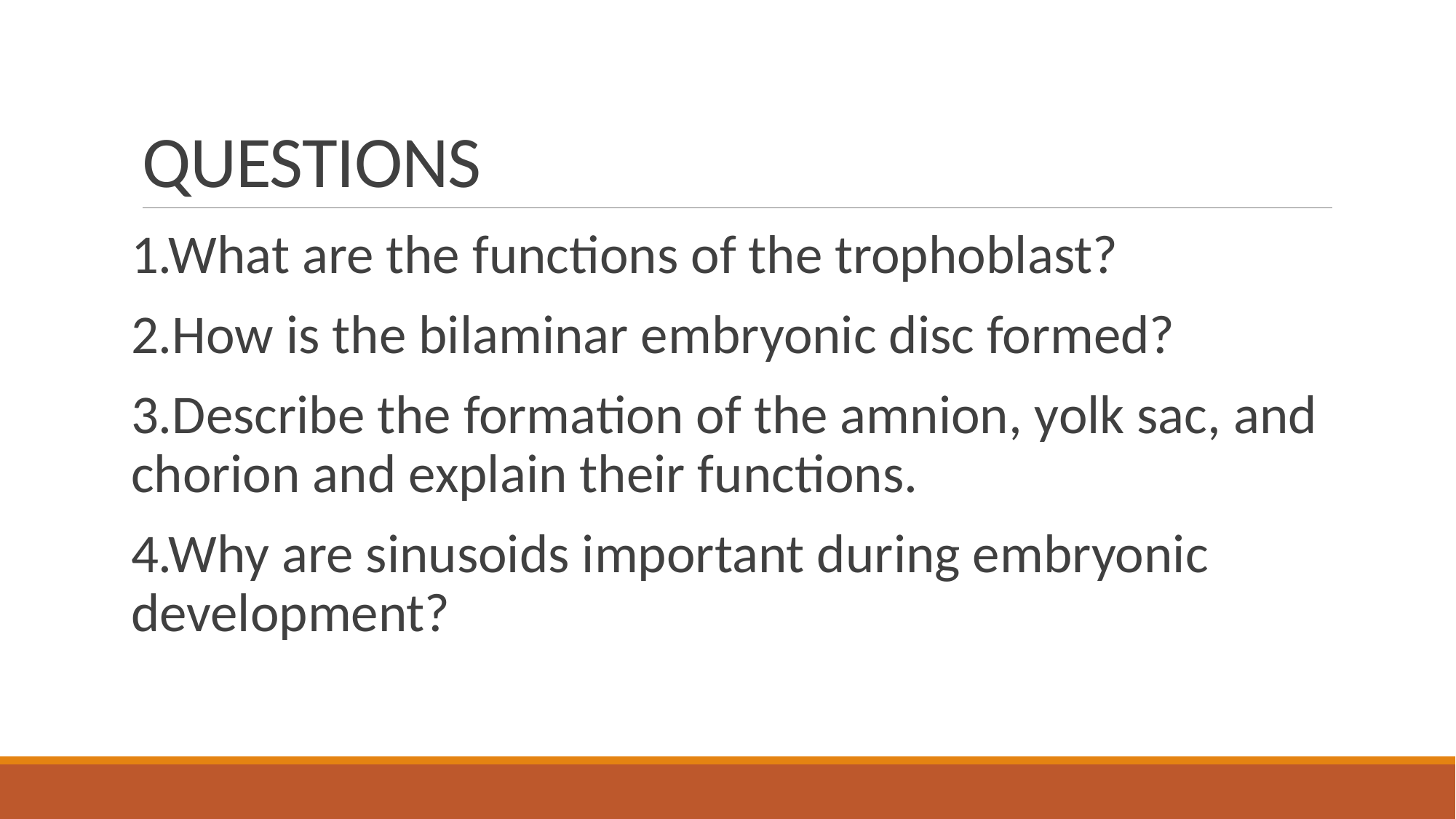

# QUESTIONS
1.What are the functions of the trophoblast?
2.How is the bilaminar embryonic disc formed?
3.Describe the formation of the amnion, yolk sac, and chorion and explain their functions.
4.Why are sinusoids important during embryonic development?